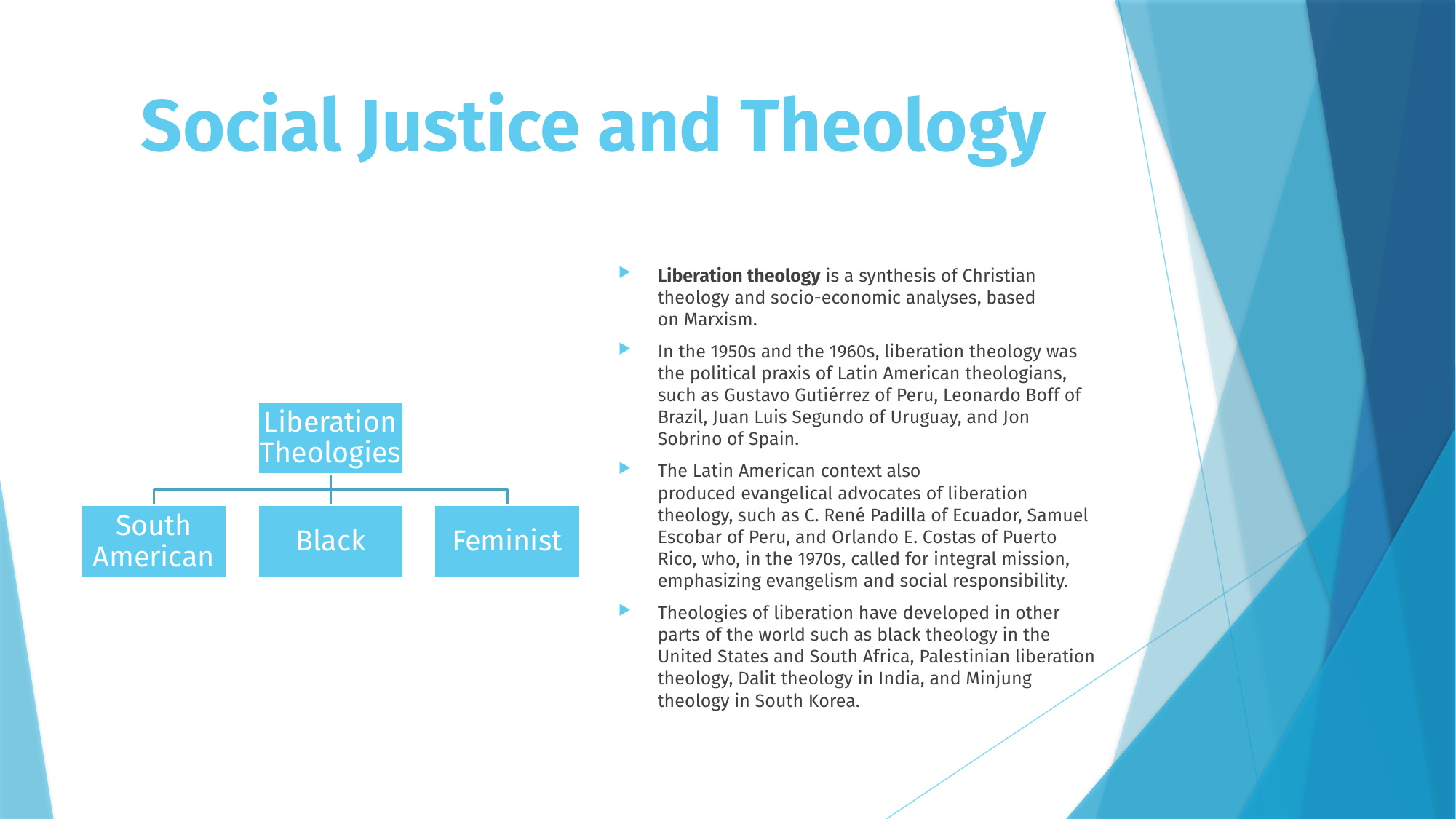

# Social Justice and Theology
Liberation Theologies
South American
Black
Feminist
Liberation theology is a synthesis of Christian theology and socio-economic analyses, based on Marxism.
In the 1950s and the 1960s, liberation theology was the political praxis of Latin American theologians, such as Gustavo Gutiérrez of Peru, Leonardo Boff of Brazil, Juan Luis Segundo of Uruguay, and Jon Sobrino of Spain.
The Latin American context also produced evangelical advocates of liberation theology, such as C. René Padilla of Ecuador, Samuel Escobar of Peru, and Orlando E. Costas of Puerto Rico, who, in the 1970s, called for integral mission, emphasizing evangelism and social responsibility.
Theologies of liberation have developed in other parts of the world such as black theology in the United States and South Africa, Palestinian liberation theology, Dalit theology in India, and Minjung theology in South Korea.